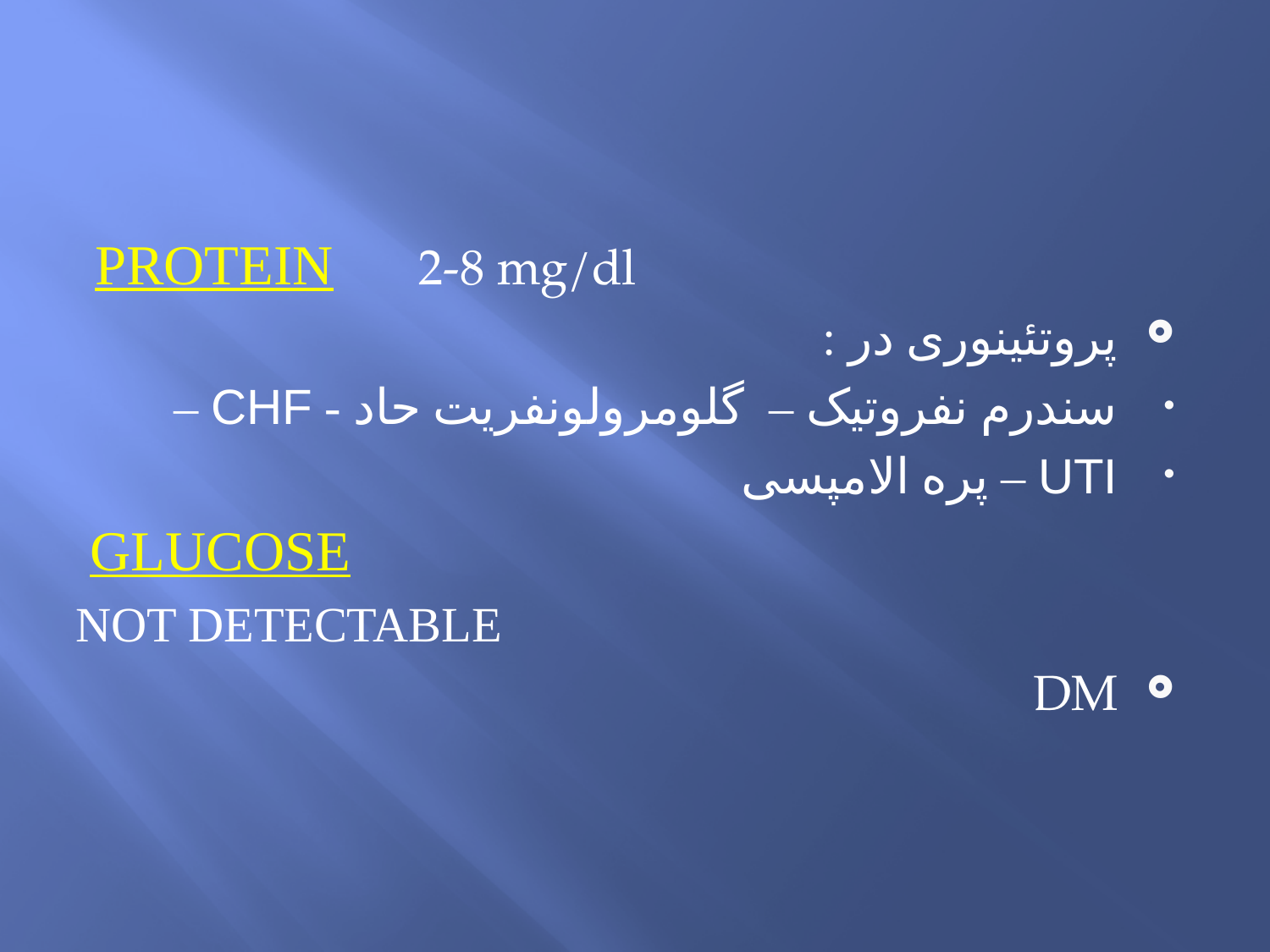

#
Protein      2-8 mg/dl
پروتئینوری در :
سندرم نفروتیک –  گلومرولونفریت حاد - CHF –
UTI – پره الامپسی
Glucose
Not detectable
DM